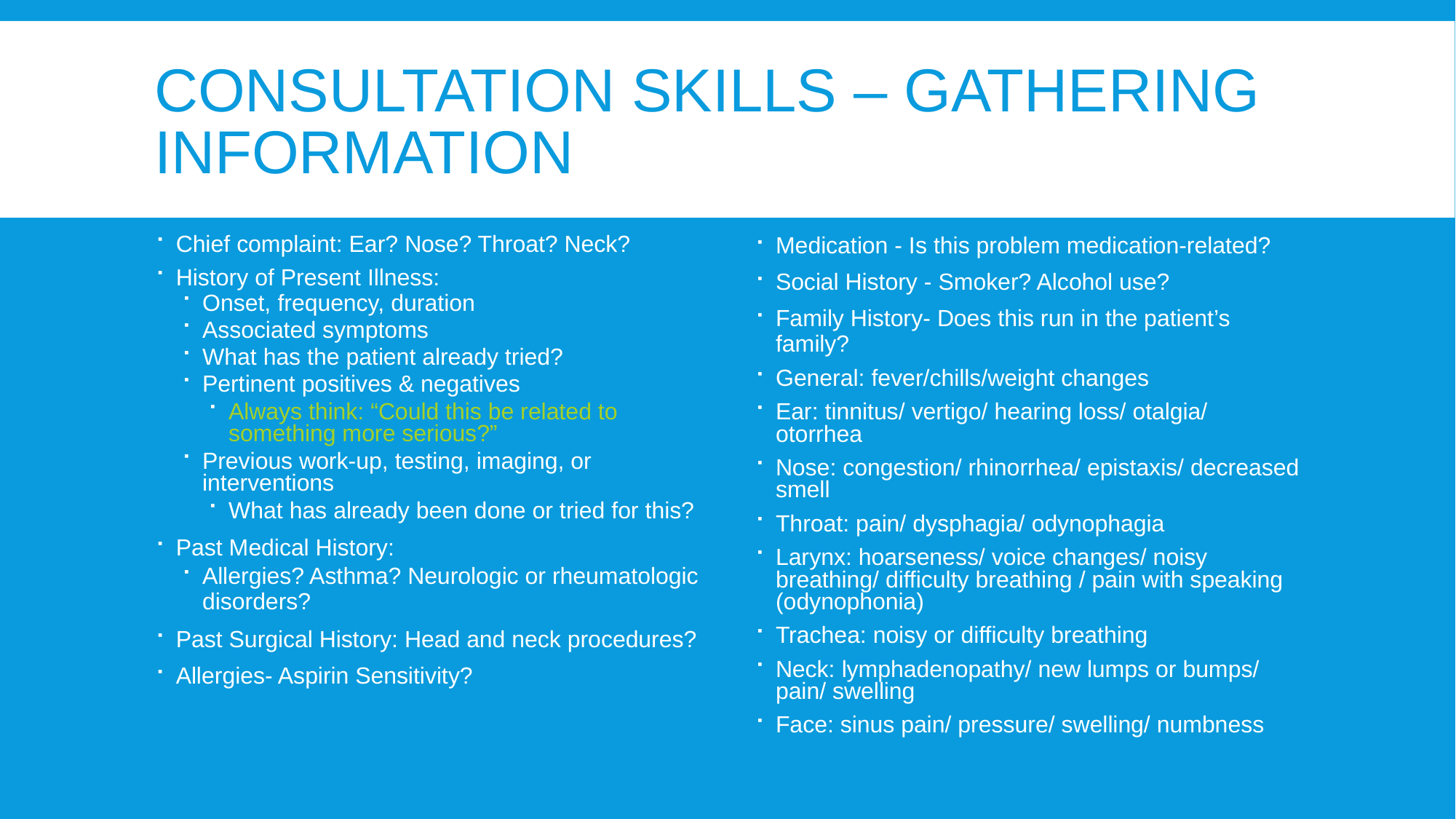

# Consultation skills – gathering information
Medication - Is this problem medication-related?
Social History - Smoker? Alcohol use?
Family History- Does this run in the patient’s family?
General: fever/chills/weight changes
Ear: tinnitus/ vertigo/ hearing loss/ otalgia/ otorrhea
Nose: congestion/ rhinorrhea/ epistaxis/ decreased smell
Throat: pain/ dysphagia/ odynophagia
Larynx: hoarseness/ voice changes/ noisy breathing/ difficulty breathing / pain with speaking (odynophonia)
Trachea: noisy or difficulty breathing
Neck: lymphadenopathy/ new lumps or bumps/ pain/ swelling
Face: sinus pain/ pressure/ swelling/ numbness

Chief complaint: Ear? Nose? Throat? Neck?
History of Present Illness:
Onset, frequency, duration
Associated symptoms
What has the patient already tried?
Pertinent positives & negatives
Always think: “Could this be related to something more serious?”
Previous work-up, testing, imaging, or interventions
What has already been done or tried for this?
Past Medical History:
Allergies? Asthma? Neurologic or rheumatologic disorders?
Past Surgical History: Head and neck procedures?
Allergies- Aspirin Sensitivity?